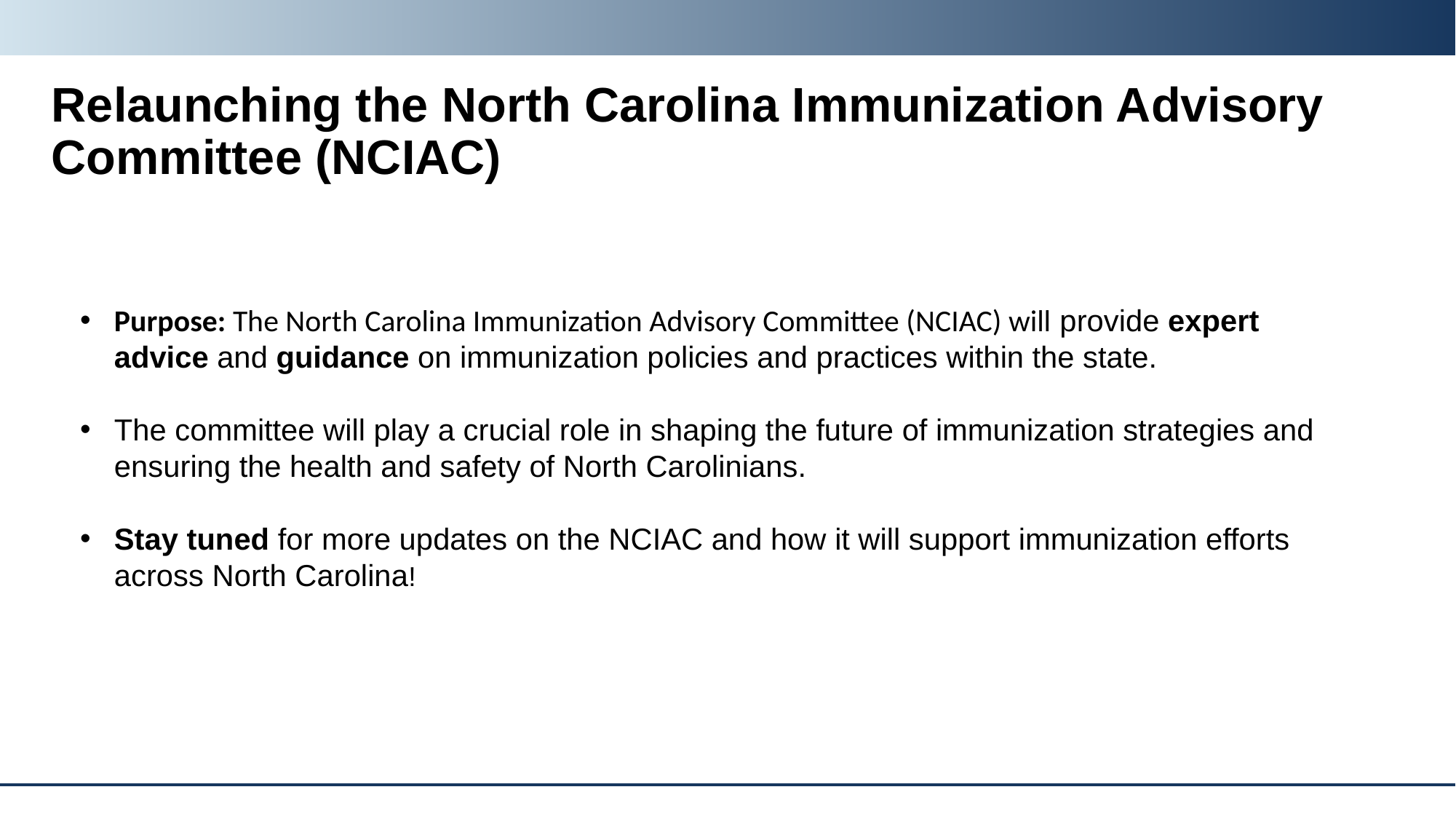

# Relaunching the North Carolina Immunization Advisory Committee (NCIAC)
Purpose: The North Carolina Immunization Advisory Committee (NCIAC) will provide expert advice and guidance on immunization policies and practices within the state.

The committee will play a crucial role in shaping the future of immunization strategies and ensuring the health and safety of North Carolinians.

Stay tuned for more updates on the NCIAC and how it will support immunization efforts across North Carolina!